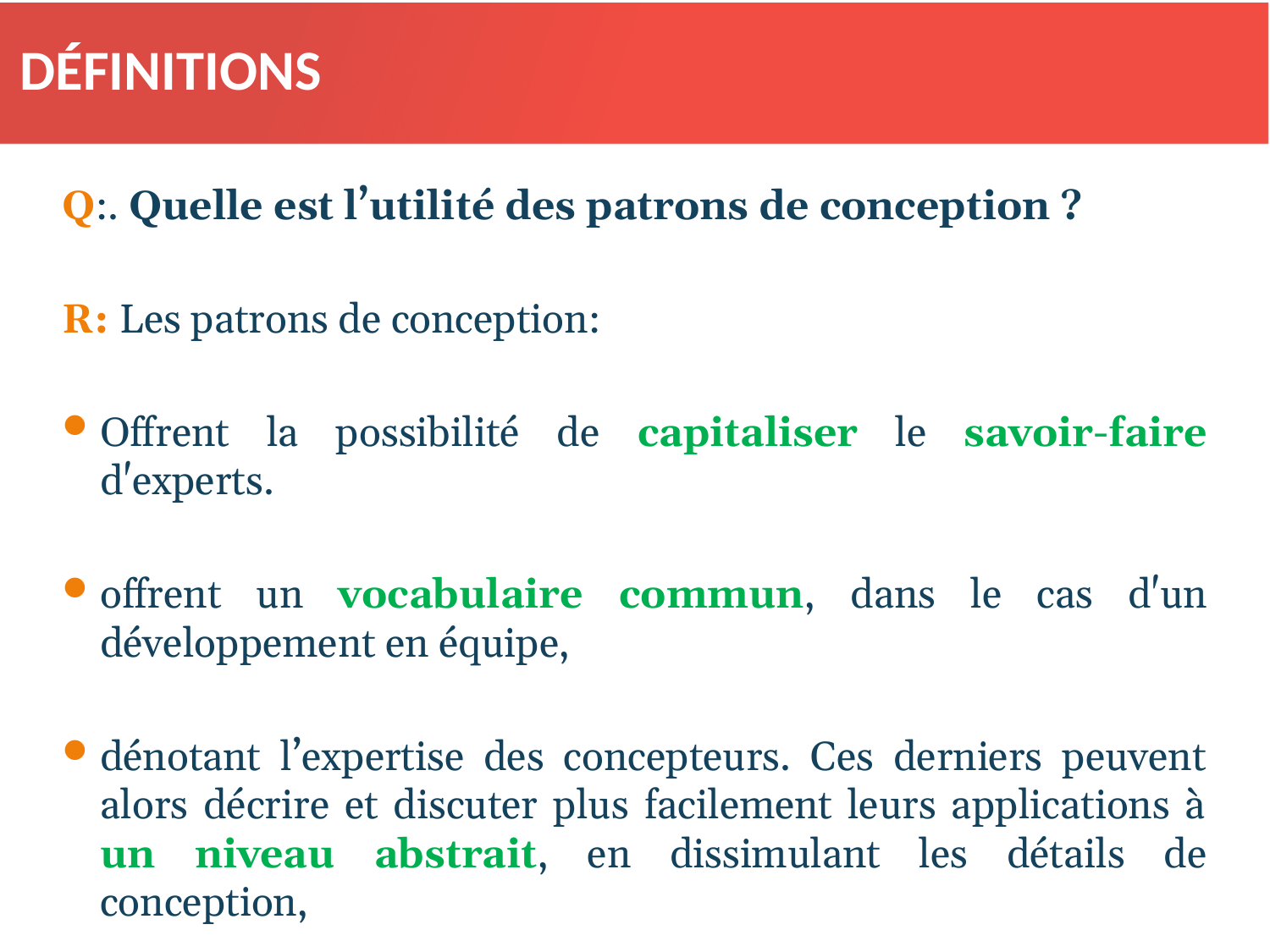

2.  DÉFINITIONS

Q:. Quelle est l’utilité des patrons de conception ?

R: Les patrons de conception:

Offrent la possibilité de capitaliser le savoir-faire d'experts.

offrent un vocabulaire commun, dans le cas d'un développement en équipe,

dénotant l’expertise des concepteurs. Ces derniers peuvent alors décrire et discuter plus facilement leurs applications à un niveau abstrait, en dissimulant les détails de conception,